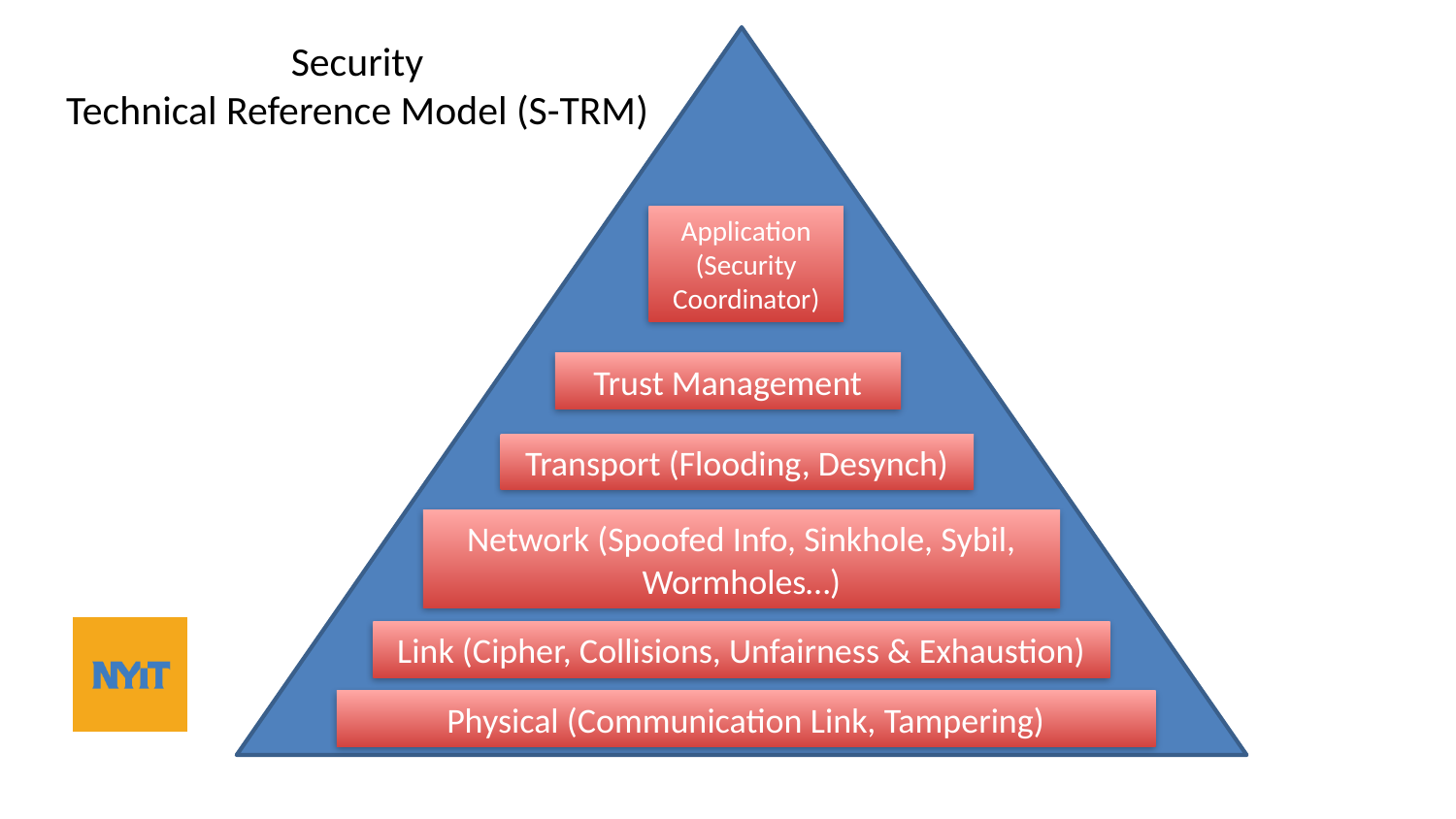

Security
Technical Reference Model (S-TRM)
Application
(Security Coordinator)
Trust Management
Transport (Flooding, Desynch)
Network (Spoofed Info, Sinkhole, Sybil, Wormholes…)
Link (Cipher, Collisions, Unfairness & Exhaustion)
Physical (Communication Link, Tampering)